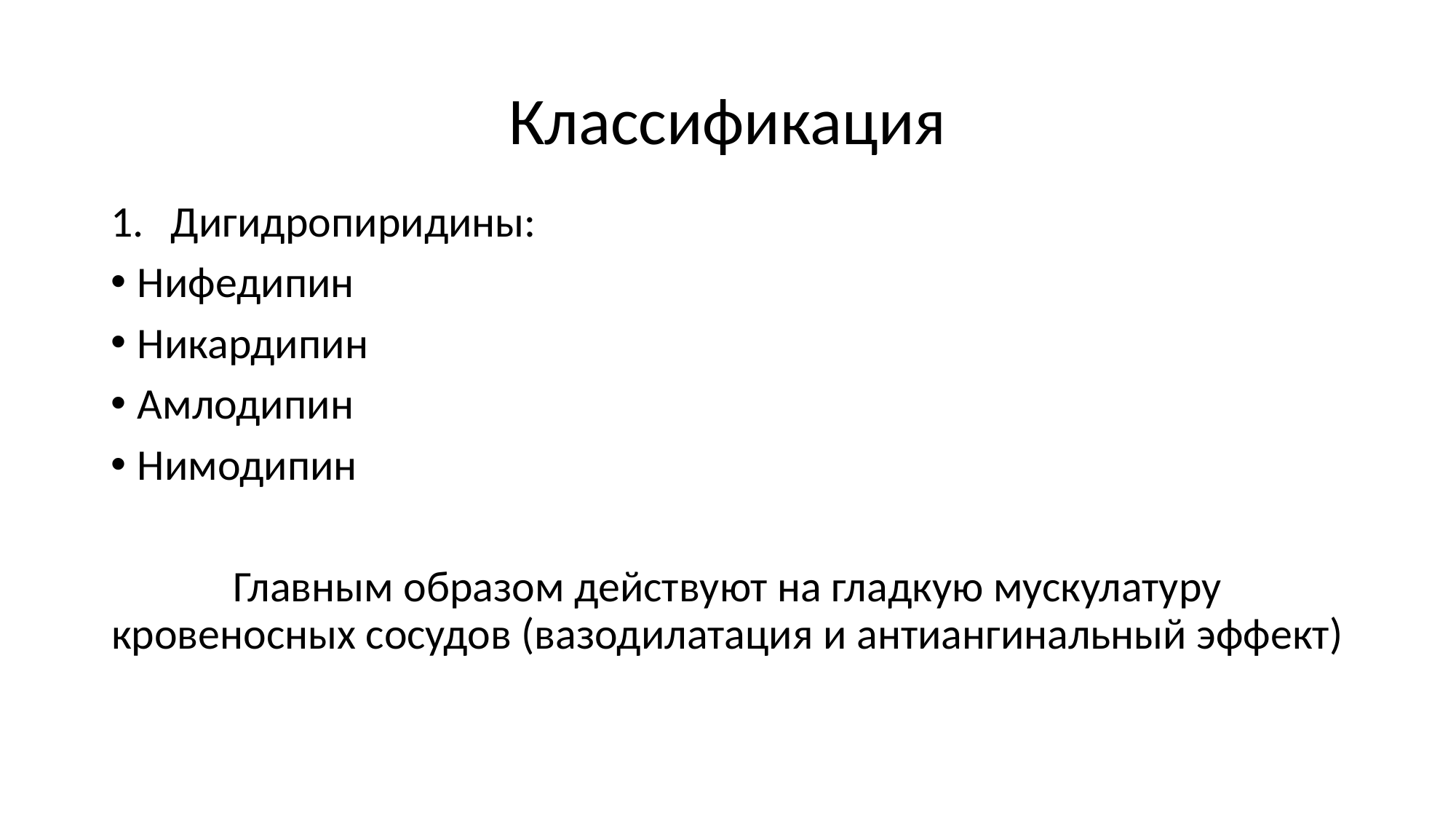

# Классификация
Дигидропиридины:
Нифедипин
Никардипин
Амлодипин
Нимодипин

Главным образом действуют на гладкую мускулатуру кровеносных сосудов (вазодилатация и антиангинальный эффект)